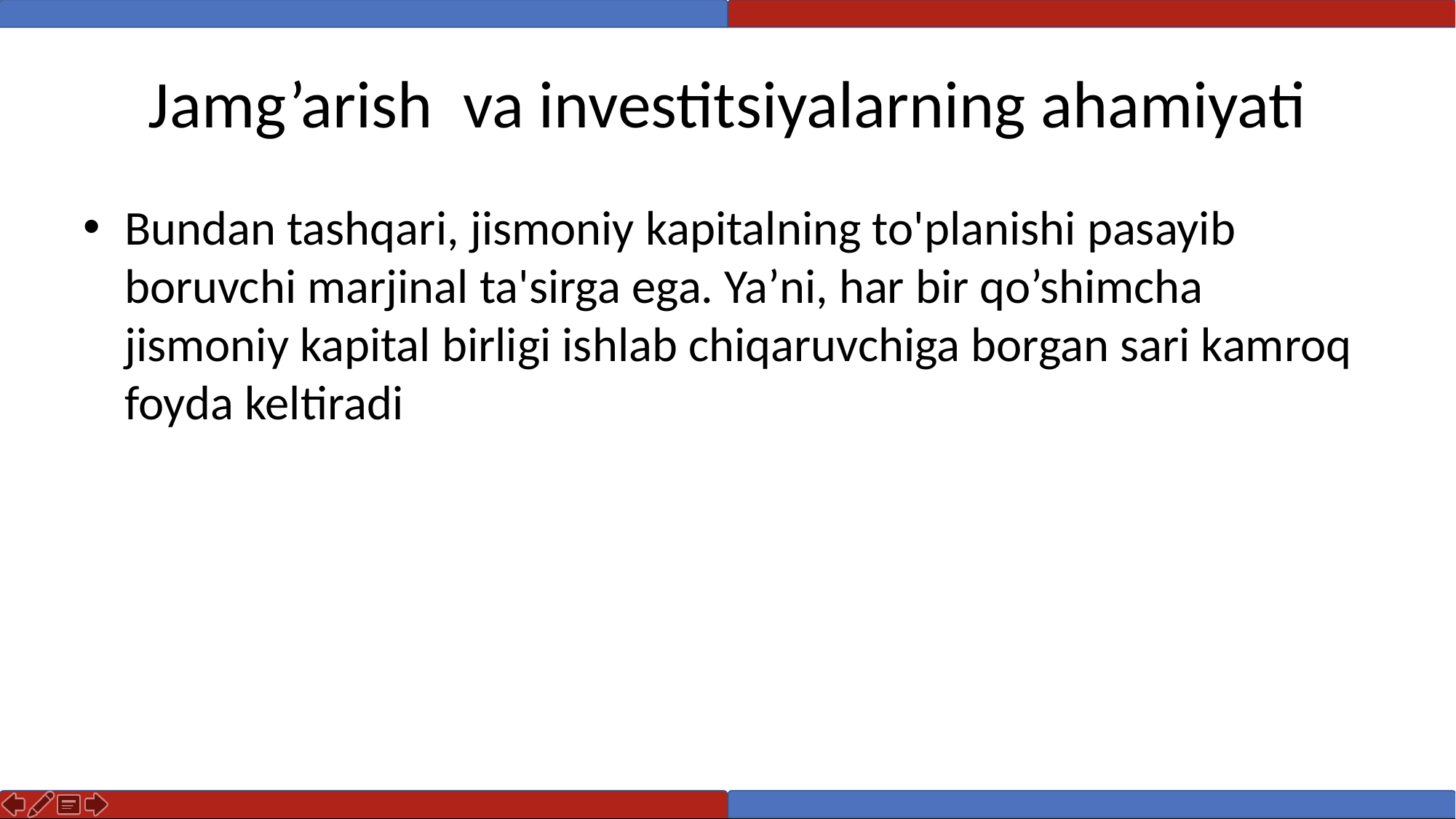

# Jamg’arish  va investitsiyalarning ahamiyati
Bundan tashqari, jismoniy kapitalning to'planishi pasayib boruvchi marjinal ta'sirga ega. Ya’ni, har bir qo’shimcha jismoniy kapital birligi ishlab chiqaruvchiga borgan sari kamroq foyda keltiradi